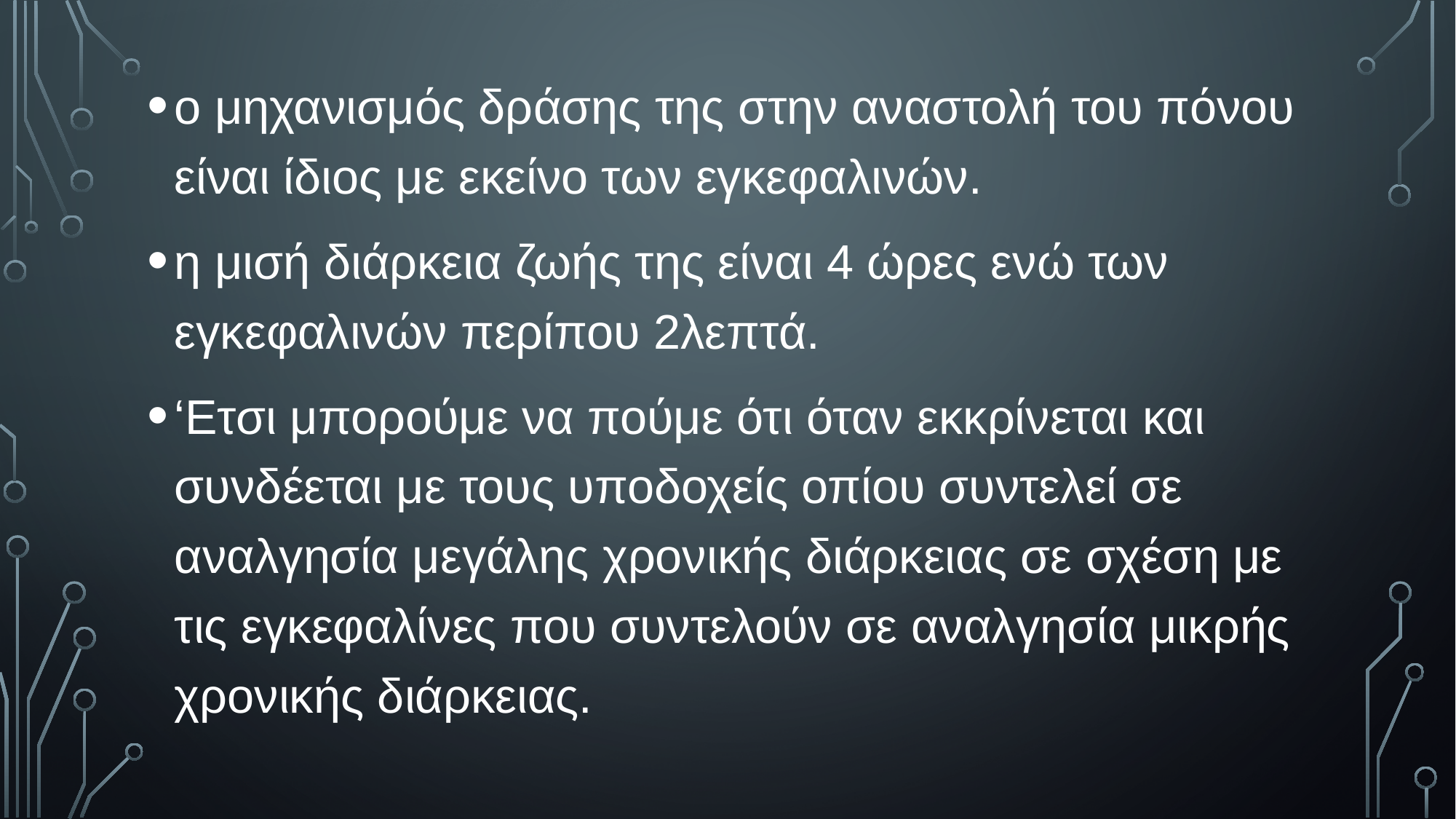

ο μηχανισμός δράσης της στην αναστολή του πόνου είναι ίδιος με εκείνο των εγκεφαλινών.
η μισή διάρκεια ζωής της είναι 4 ώρες ενώ των εγκεφαλινών περίπου 2λεπτά.
‘Ετσι μπορούμε να πούμε ότι όταν εκκρίνεται και συνδέεται με τους υποδοχείς οπίου συντελεί σε αναλγησία μεγάλης χρονικής διάρκειας σε σχέση με τις εγκεφαλίνες που συντελούν σε αναλγησία μικρής χρονικής διάρκειας.